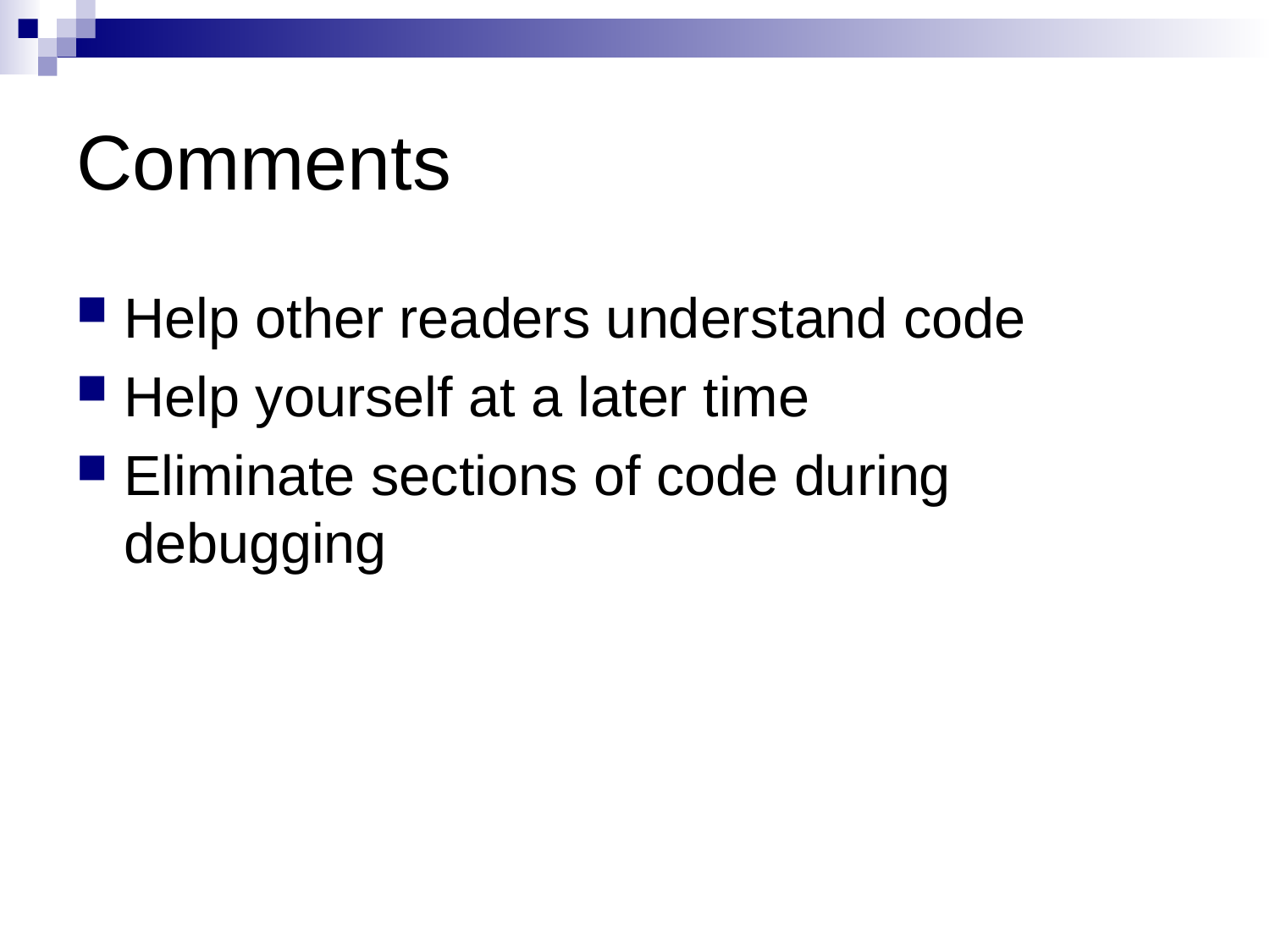

# Comments
Help other readers understand code
Help yourself at a later time
Eliminate sections of code during debugging